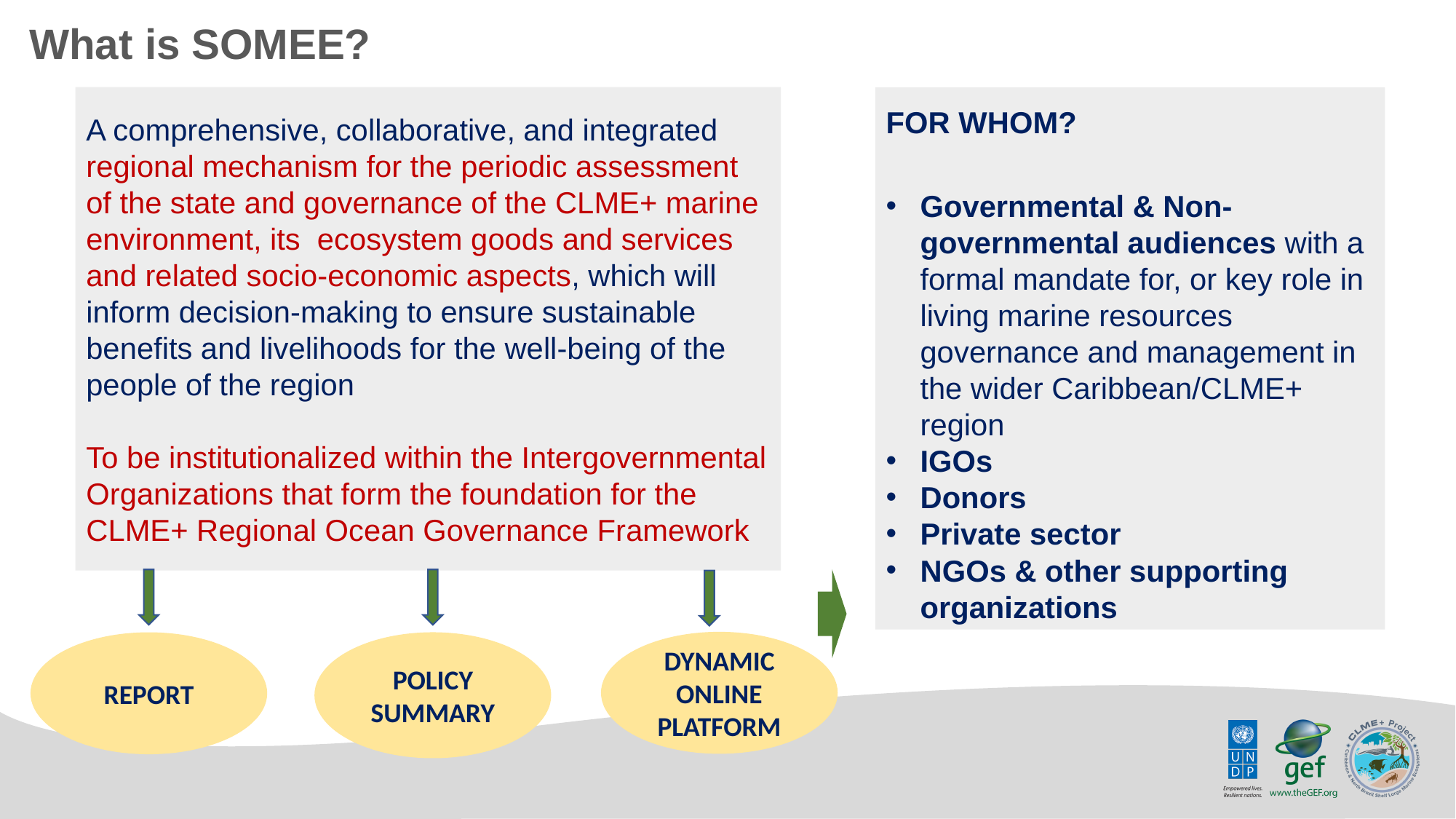

What is SOMEE?

A comprehensive, collaborative, and integrated regional mechanism for the periodic assessment of the state and governance of the CLME+ marine environment, its  ecosystem goods and services and related socio-economic aspects, which will inform decision-making to ensure sustainable benefits and livelihoods for the well-being of the people of the region

To be institutionalized within the Intergovernmental Organizations that form the foundation for the CLME+ Regional Ocean Governance Framework
FOR WHOM?

Governmental & Non-governmental audiences with a formal mandate for, or key role in living marine resources governance and management in the wider Caribbean/CLME+ region
IGOs
Donors
Private sector
NGOs & other supporting organizations

DYNAMIC ONLINE PLATFORM
POLICY SUMMARY
REPORT